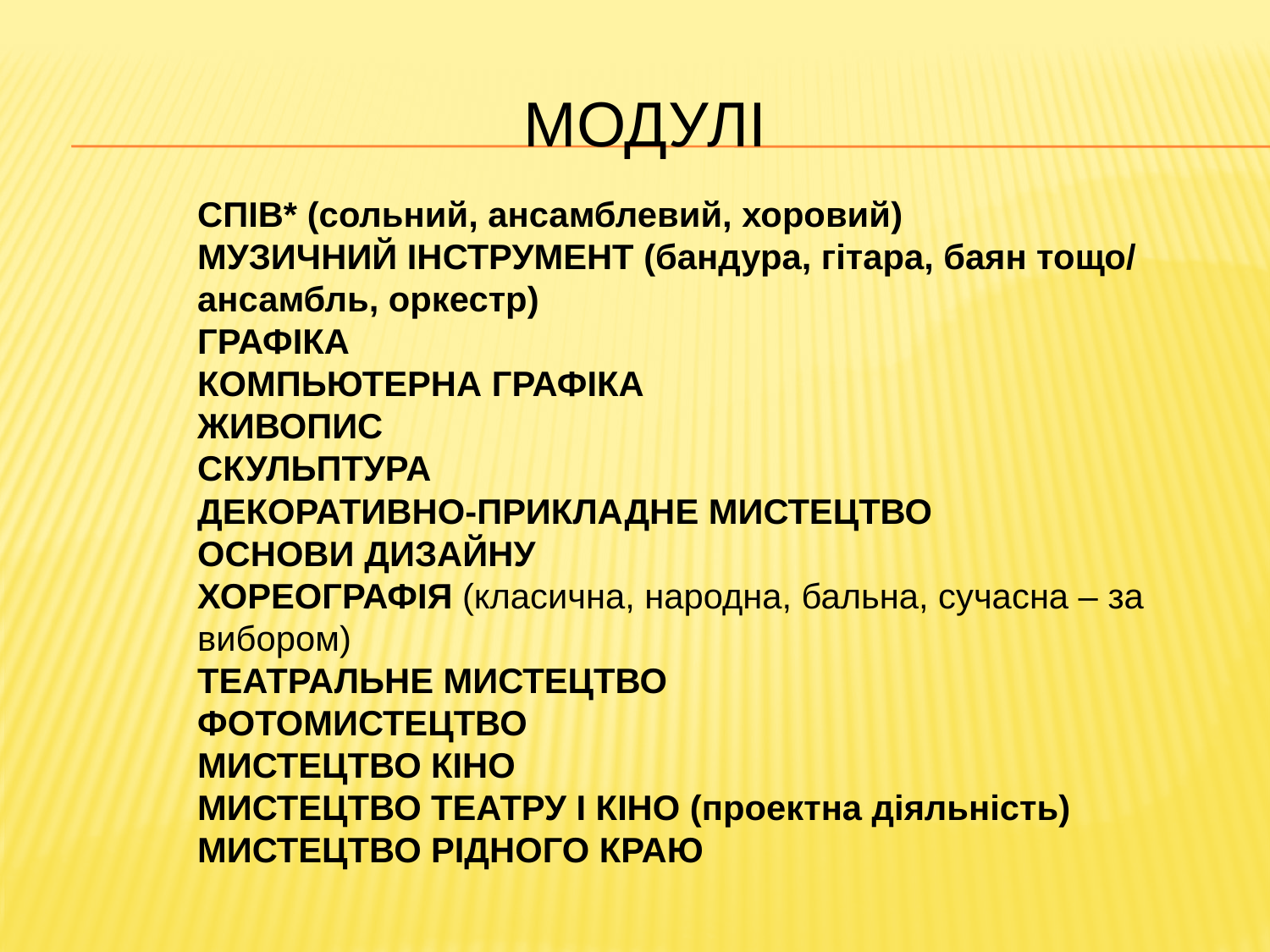

# Модулі
СПІВ* (сольний, ансамблевий, хоровий)
МУЗИЧНИЙ ІНСТРУМЕНТ (бандура, гітара, баян тощо/ ансамбль, оркестр)
ГРАФІКА
КОМПЬЮТЕРНА ГРАФІКА
ЖИВОПИС
СКУЛЬПТУРА
ДЕКОРАТИВНО-ПРИКЛАДНЕ МИСТЕЦТВО
ОСНОВИ ДИЗАЙНУ
ХОРЕОГРАФІЯ (класична, народна, бальна, сучасна – за вибором)
ТЕАТРАЛЬНЕ МИСТЕЦТВО
ФОТОМИСТЕЦТВО
МИСТЕЦТВО КІНО
МИСТЕЦТВО ТЕАТРУ І КІНО (проектна діяльність)
МИСТЕЦТВО РІДНОГО КРАЮ